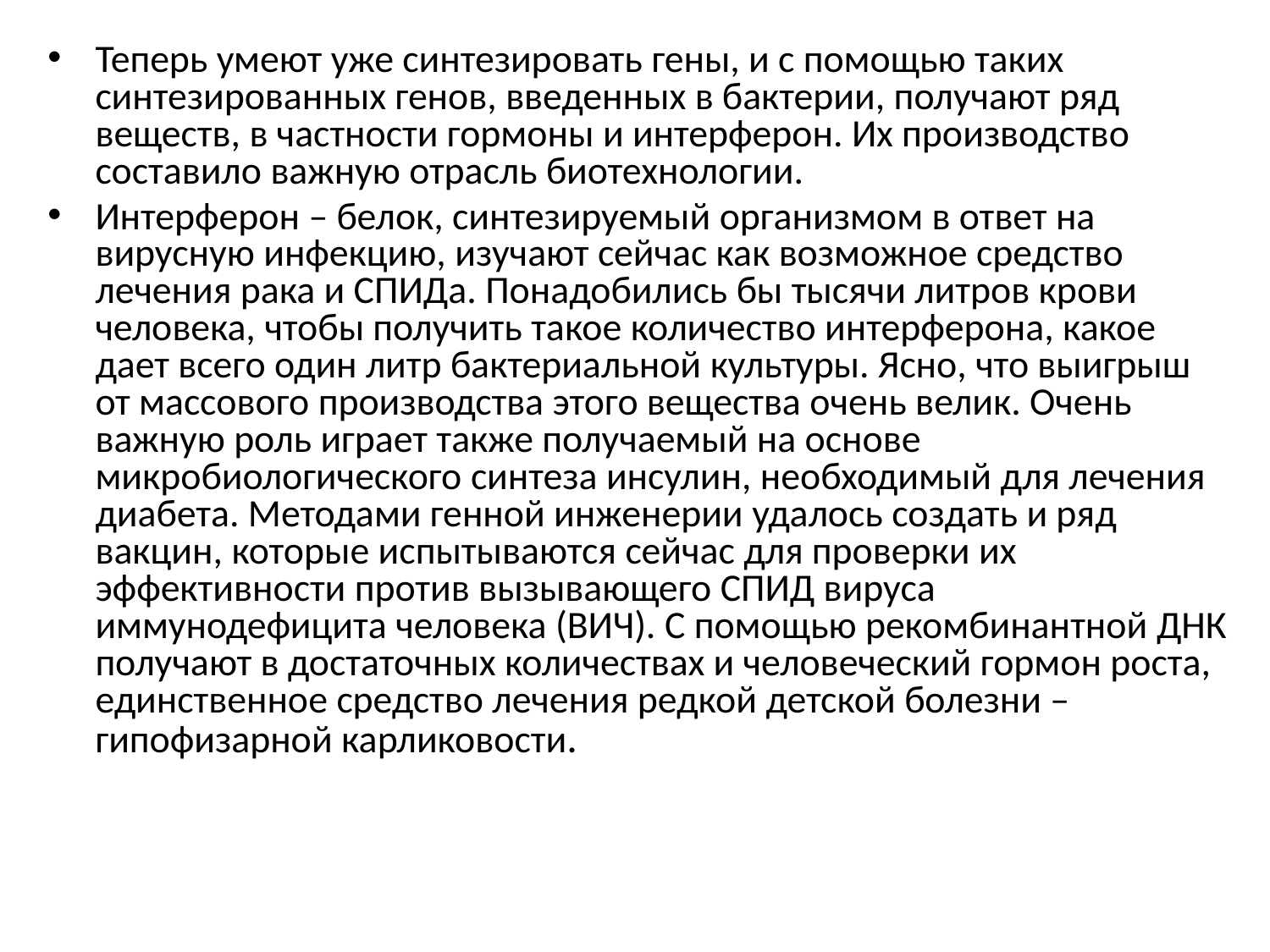

Теперь умеют уже синтезировать гены, и с помощью таких синтезированных генов, введенных в бактерии, получают ряд веществ, в частности гормоны и интерферон. Их производство составило важную отрасль биотехнологии.
Интерферон – белок, синтезируемый организмом в ответ на вирусную инфекцию, изучают сейчас как возможное средство лечения рака и СПИДа. Понадобились бы тысячи литров крови человека, чтобы получить такое количество интерферона, какое дает всего один литр бактериальной культуры. Ясно, что выигрыш от массового производства этого вещества очень велик. Очень важную роль играет также получаемый на основе микробиологического синтеза инсулин, необходимый для лечения диабета. Методами генной инженерии удалось создать и ряд вакцин, которые испытываются сейчас для проверки их эффективности против вызывающего СПИД вируса иммунодефицита человека (ВИЧ). С помощью рекомбинантной ДНК получают в достаточных количествах и человеческий гормон роста, единственное средство лечения редкой детской болезни – гипофизарной карликовости.
#